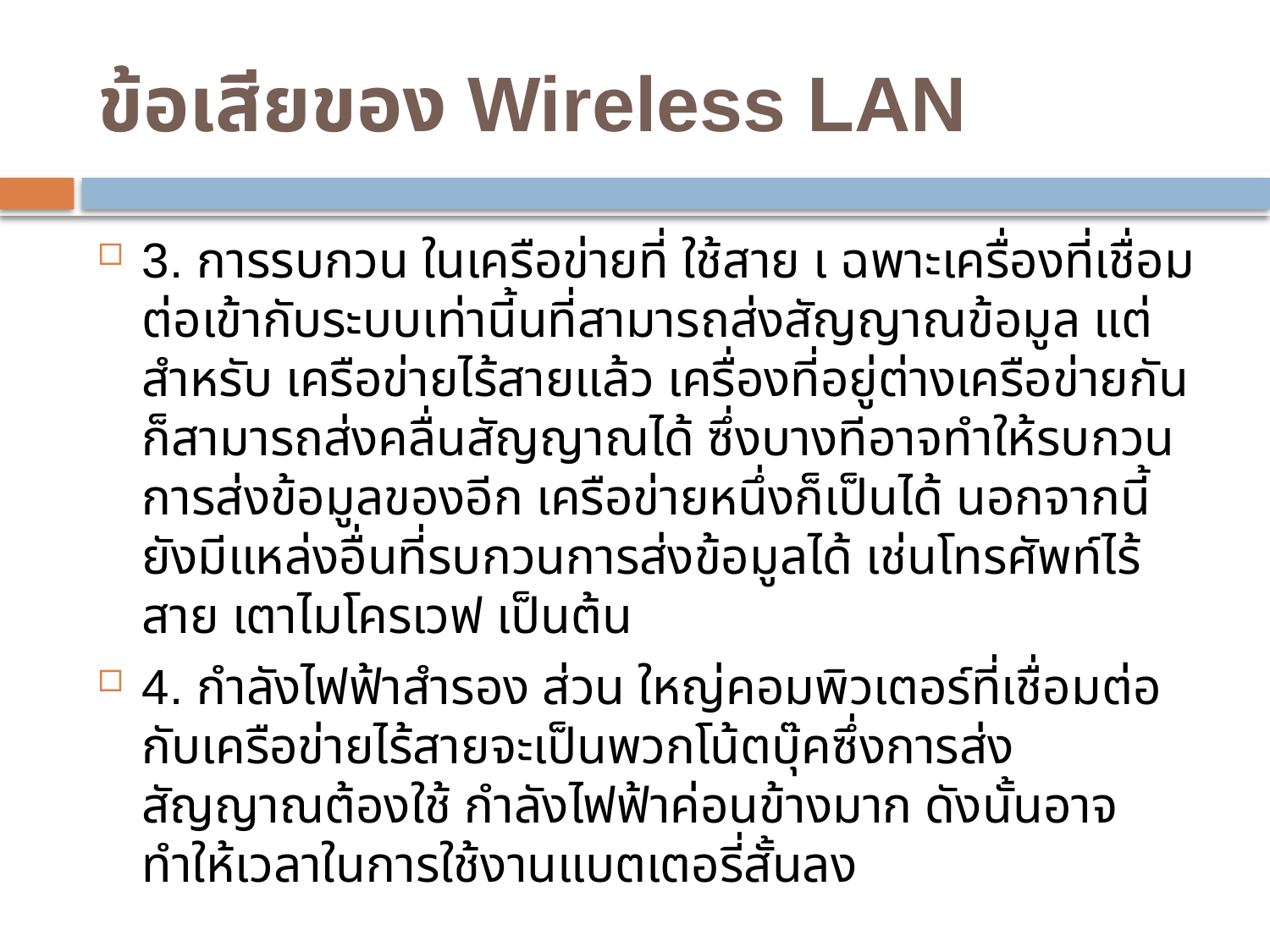

# ข้อเสียของ Wireless LAN
3. การรบกวน ในเครือข่ายที่ ใช้สาย เ ฉพาะเครื่องที่เชื่อมต่อเข้ากับระบบเท่านี้นที่สามารถส่งสัญญาณข้อมูล แต่สำหรับ เครือข่ายไร้สายแล้ว เครื่องที่อยู่ต่างเครือข่ายกันก็สามารถส่งคลื่นสัญญาณได้ ซึ่งบางทีอาจทำให้รบกวนการส่งข้อมูลของอีก เครือข่ายหนึ่งก็เป็นได้ นอกจากนี้ยังมีแหล่งอื่นที่รบกวนการส่งข้อมูลได้ เช่นโทรศัพท์ไร้สาย เตาไมโครเวฟ เป็นต้น
4. กำลังไฟฟ้าสำรอง ส่วน ใหญ่คอมพิวเตอร์ที่เชื่อมต่อกับเครือข่ายไร้สายจะเป็นพวกโน้ตบุ๊คซึ่งการส่ง สัญญาณต้องใช้ กำลังไฟฟ้าค่อนข้างมาก ดังนั้นอาจทำให้เวลาในการใช้งานแบตเตอรี่สั้นลง